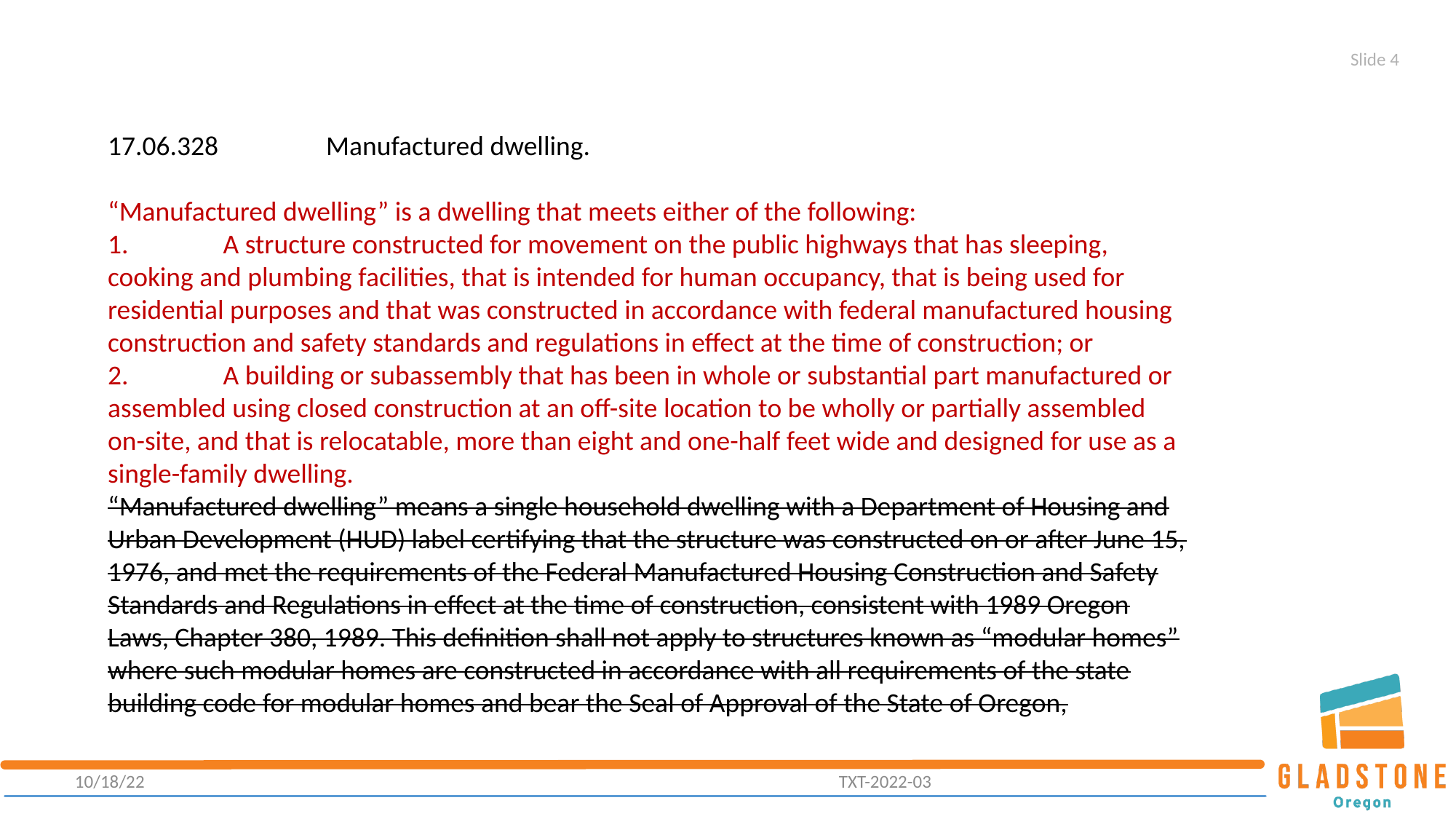

Slide 4
17.06.328	Manufactured dwelling.

“Manufactured dwelling” is a dwelling that meets either of the following:
1.	 A structure constructed for movement on the public highways that has sleeping, cooking and plumbing facilities, that is intended for human occupancy, that is being used for residential purposes and that was constructed in accordance with federal manufactured housing construction and safety standards and regulations in effect at the time of construction; or
2.	 A building or subassembly that has been in whole or substantial part manufactured or assembled using closed construction at an off-site location to be wholly or partially assembled on-site, and that is relocatable, more than eight and one-half feet wide and designed for use as a single-family dwelling.
“Manufactured dwelling” means a single household dwelling with a Department of Housing and Urban Development (HUD) label certifying that the structure was constructed on or after June 15, 1976, and met the requirements of the Federal Manufactured Housing Construction and Safety Standards and Regulations in effect at the time of construction, consistent with 1989 Oregon Laws, Chapter 380, 1989. This definition shall not apply to structures known as “modular homes” where such modular homes are constructed in accordance with all requirements of the state building code for modular homes and bear the Seal of Approval of the State of Oregon,
10/18/22							TXT-2022-03